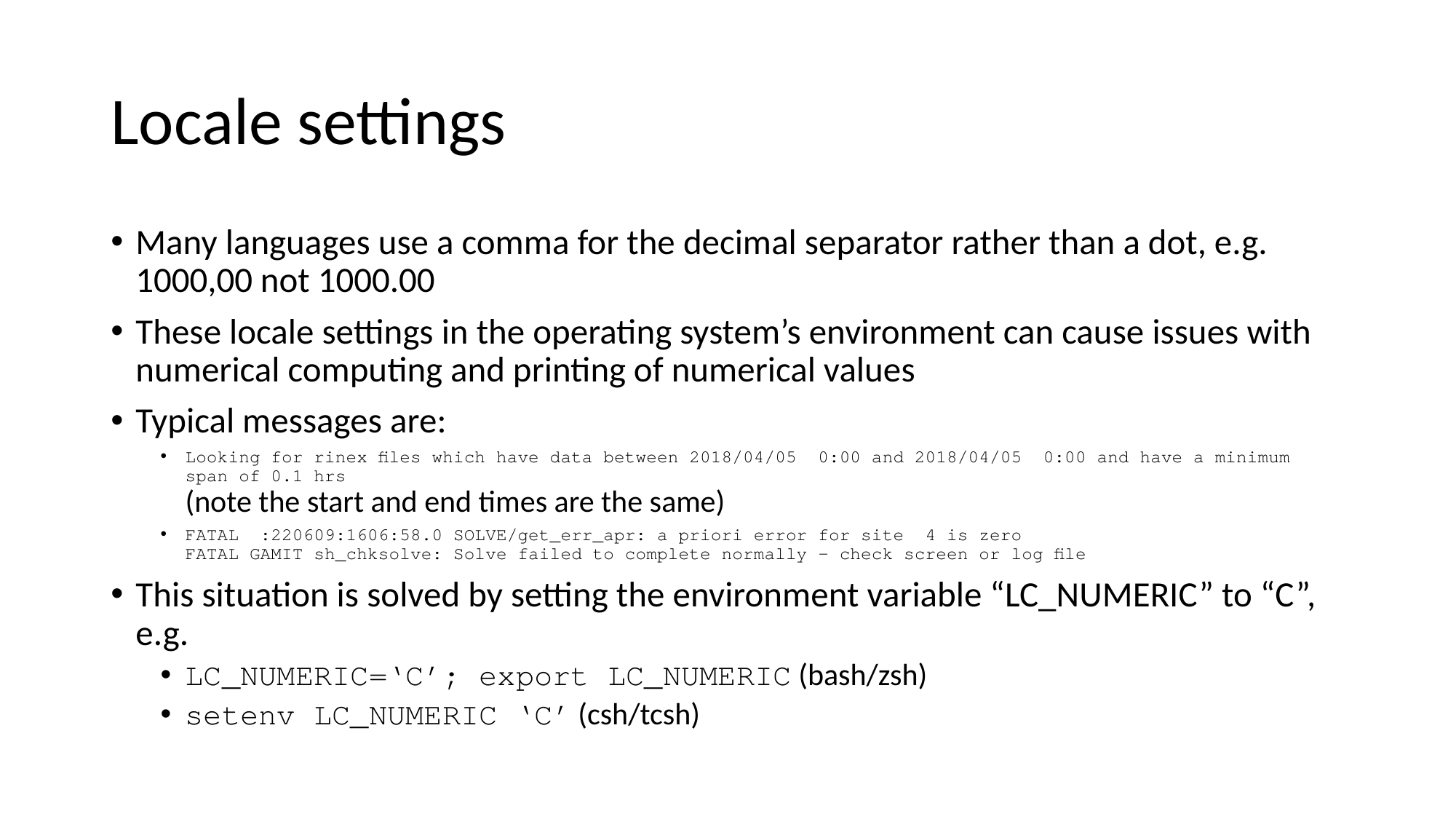

# Locale settings
Many languages use a comma for the decimal separator rather than a dot, e.g. 1000,00 not 1000.00
These locale settings in the operating system’s environment can cause issues with numerical computing and printing of numerical values
Typical messages are:
Looking for rinex files which have data between 2018/04/05  0:00 and 2018/04/05  0:00 and have a minimum span of 0.1 hrs
(note the start and end times are the same)
FATAL  :220609:1606:58.0 SOLVE/get_err_apr: a priori error for site  4 is zero
FATAL GAMIT sh_chksolve: Solve failed to complete normally - check screen or log file
This situation is solved by setting the environment variable “LC_NUMERIC” to “C”, e.g.
LC_NUMERIC=‘C’; export LC_NUMERIC (bash/zsh)
setenv LC_NUMERIC ‘C’ (csh/tcsh)